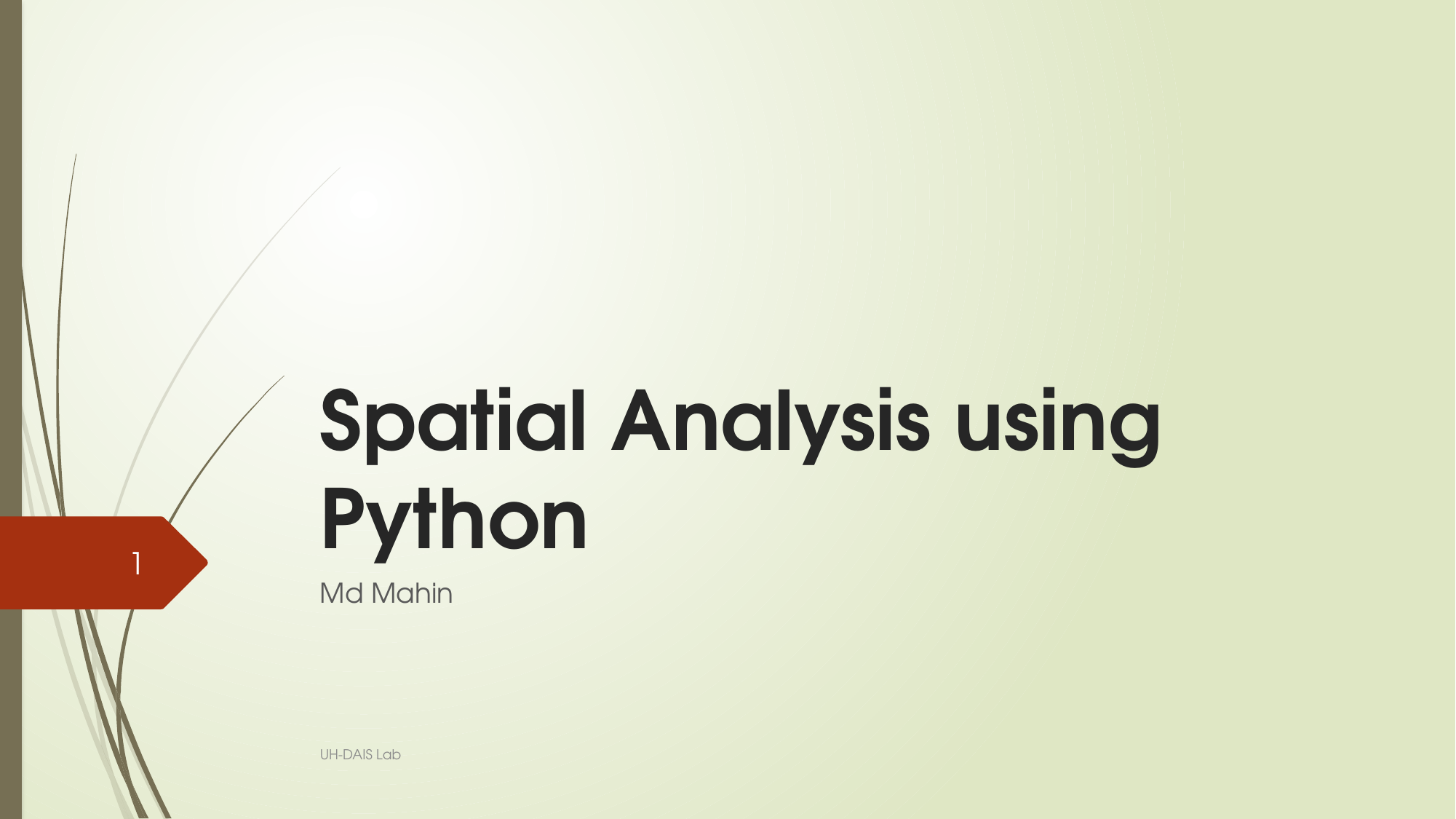

# Spatial Analysis using Python
1
Md Mahin
UH-DAIS Lab